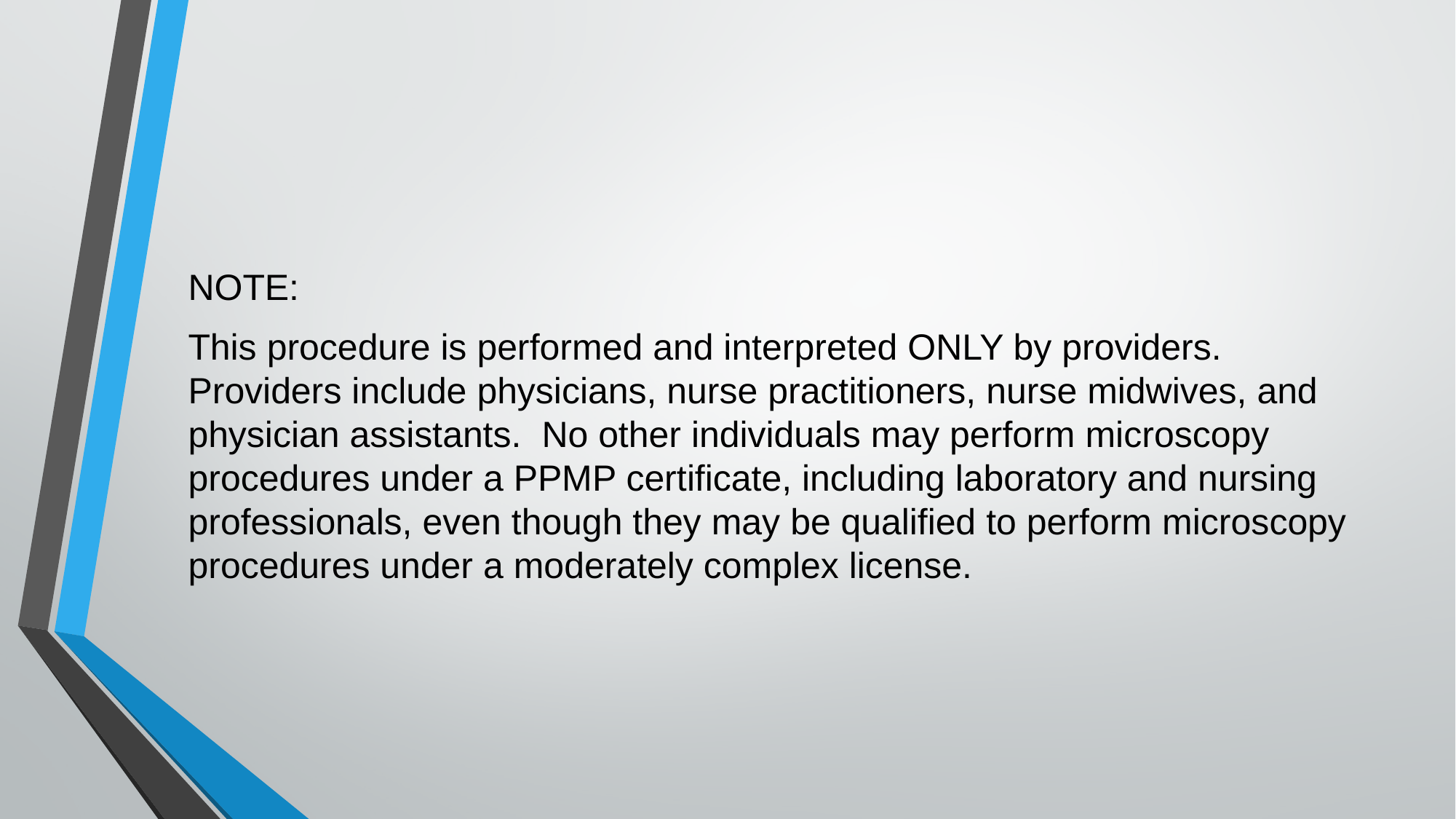

NOTE:
This procedure is performed and interpreted ONLY by providers.  Providers include physicians, nurse practitioners, nurse midwives, and physician assistants.  No other individuals may perform microscopy procedures under a PPMP certificate, including laboratory and nursing professionals, even though they may be qualified to perform microscopy procedures under a moderately complex license.